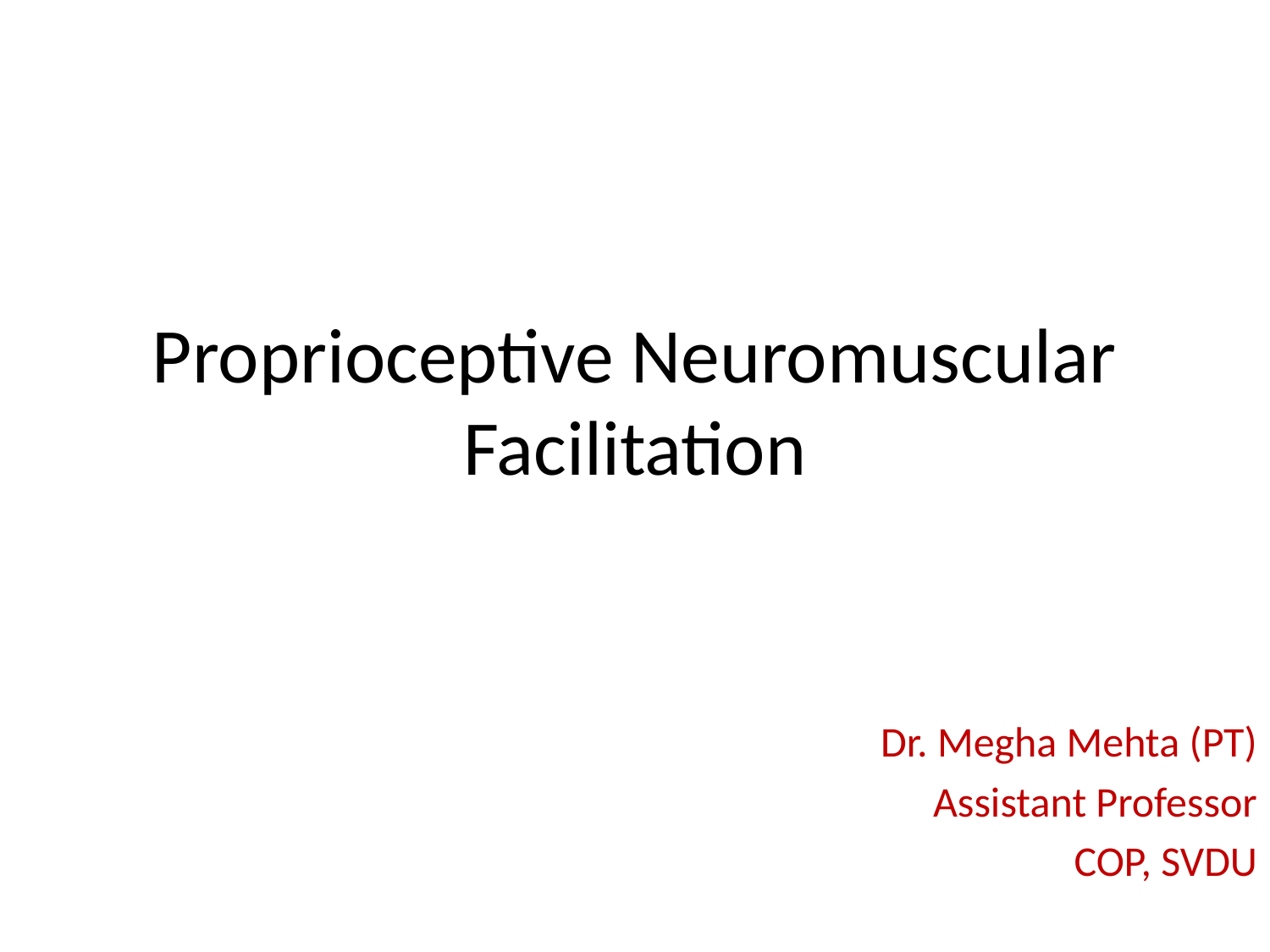

# Proprioceptive Neuromuscular Facilitation
Dr. Megha Mehta (PT)
Assistant Professor
COP, SVDU